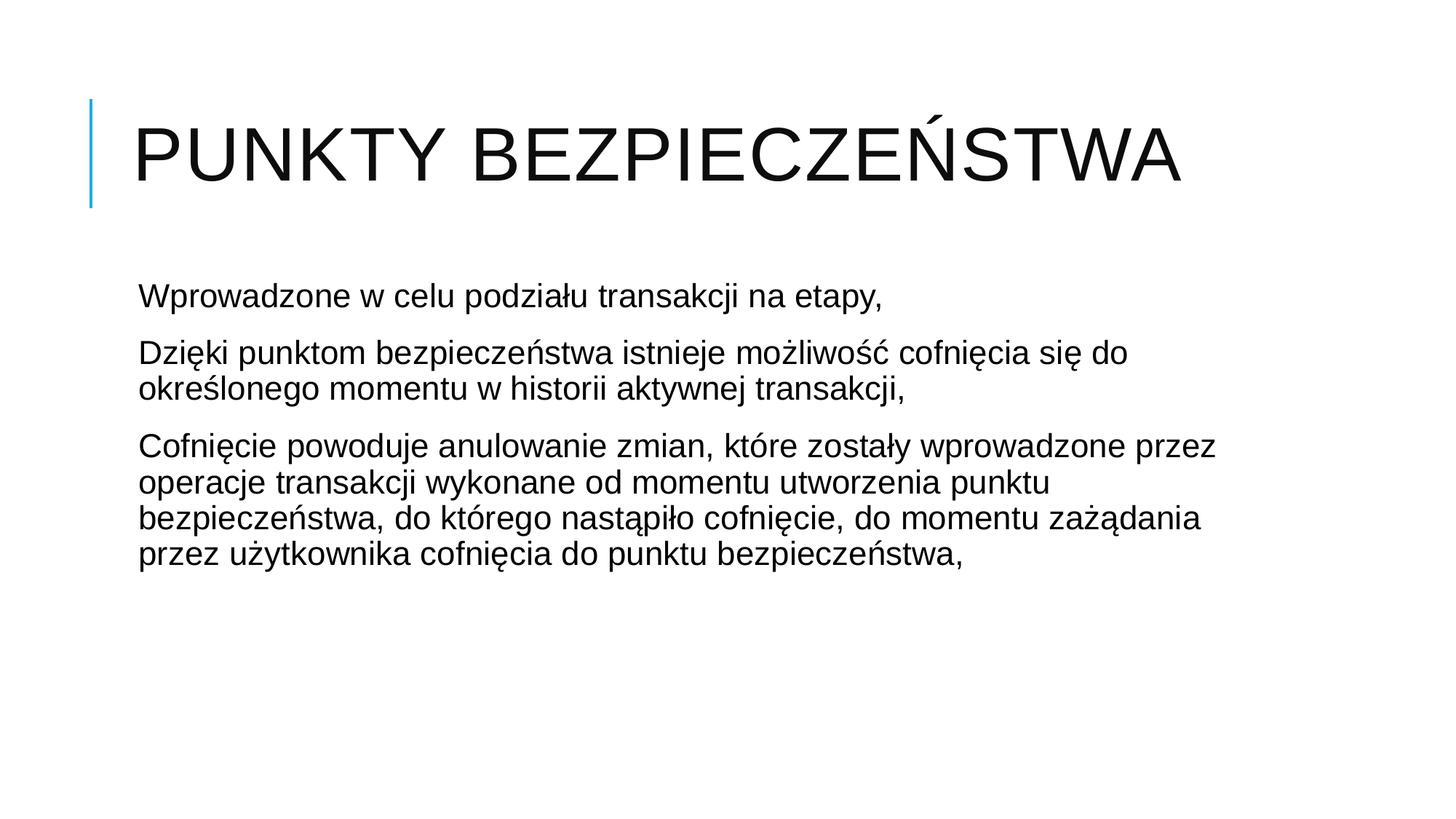

# PUNKTY BEZPIECZEŃSTWA
Wprowadzone w celu podziału transakcji na etapy,
Dzięki punktom bezpieczeństwa istnieje możliwość cofnięcia się do określonego momentu w historii aktywnej transakcji,
Cofnięcie powoduje anulowanie zmian, które zostały wprowadzone przez operacje transakcji wykonane od momentu utworzenia punktu bezpieczeństwa, do którego nastąpiło cofnięcie, do momentu zażądania przez użytkownika cofnięcia do punktu bezpieczeństwa,